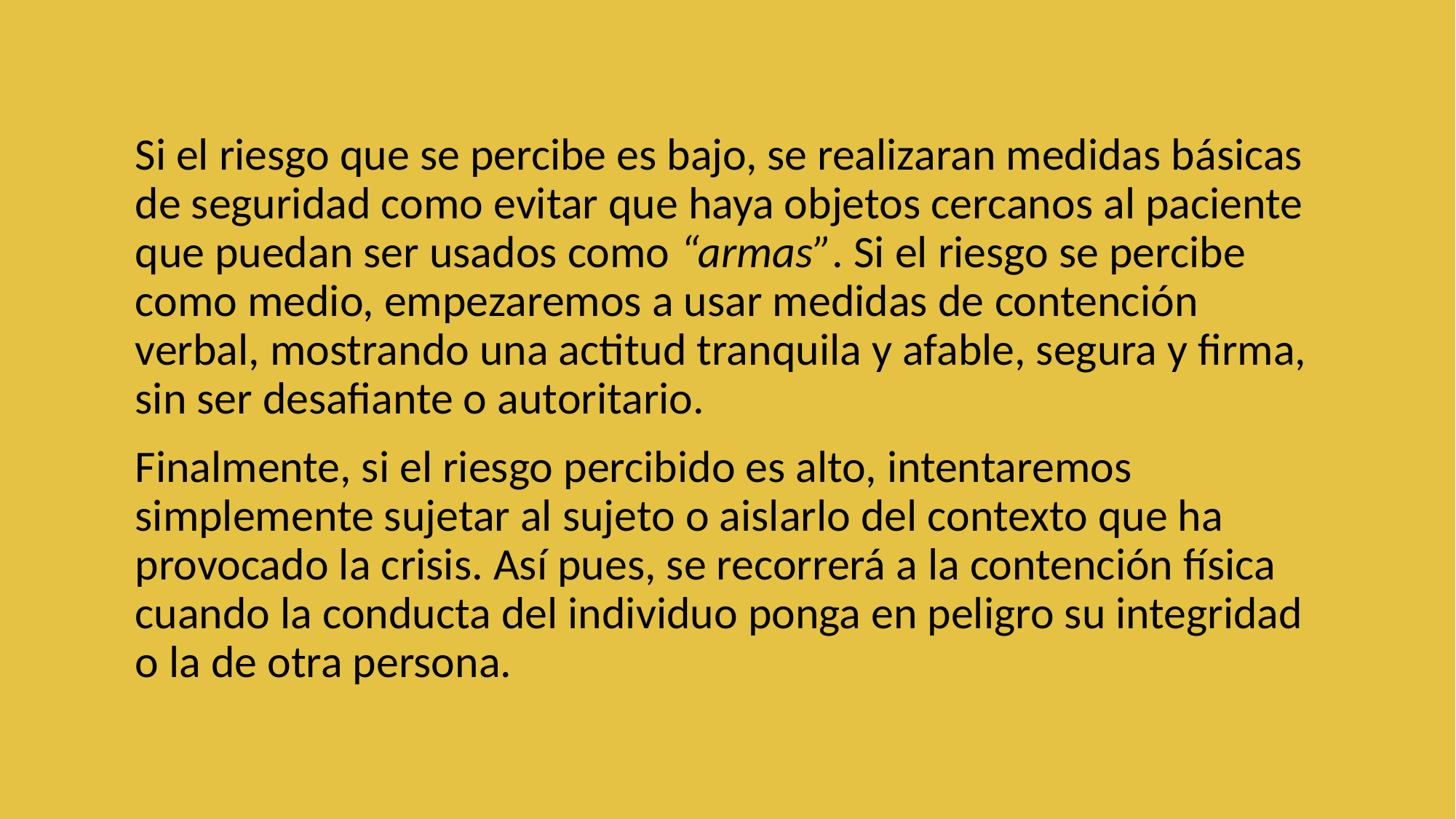

Si el riesgo que se percibe es bajo, se realizaran medidas básicas de seguridad como evitar que haya objetos cercanos al paciente que puedan ser usados como “armas”. Si el riesgo se percibe como medio, empezaremos a usar medidas de contención verbal, mostrando una actitud tranquila y afable, segura y firma, sin ser desafiante o autoritario.
Finalmente, si el riesgo percibido es alto, intentaremos simplemente sujetar al sujeto o aislarlo del contexto que ha provocado la crisis. Así pues, se recorrerá a la contención física cuando la conducta del individuo ponga en peligro su integridad o la de otra persona.